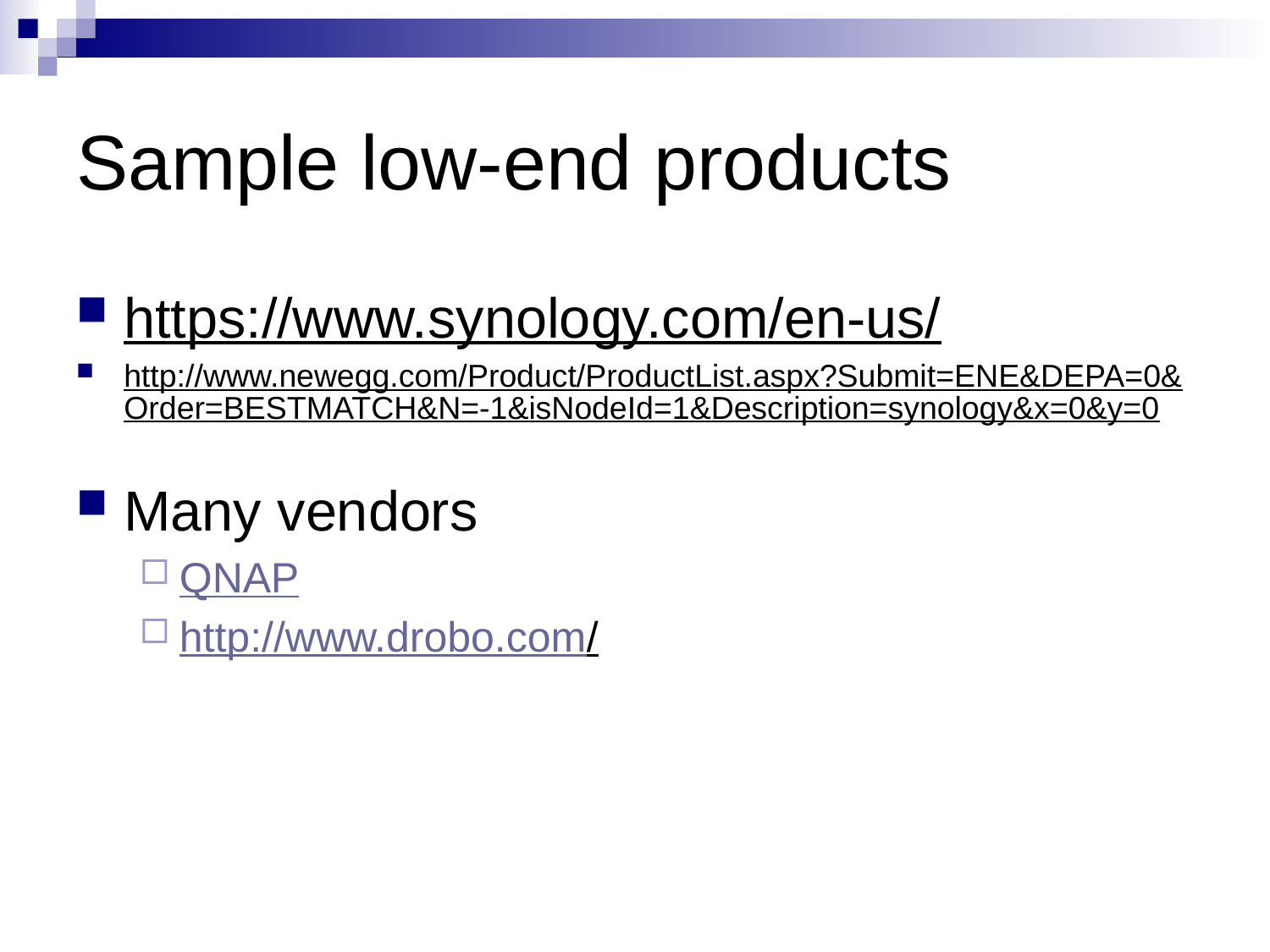

# Sample low-end products
https://www.synology.com/en-us/
http://www.newegg.com/Product/ProductList.aspx?Submit=ENE&DEPA=0&Order=BESTMATCH&N=-1&isNodeId=1&Description=synology&x=0&y=0
Many vendors
QNAP
http://www.drobo.com/